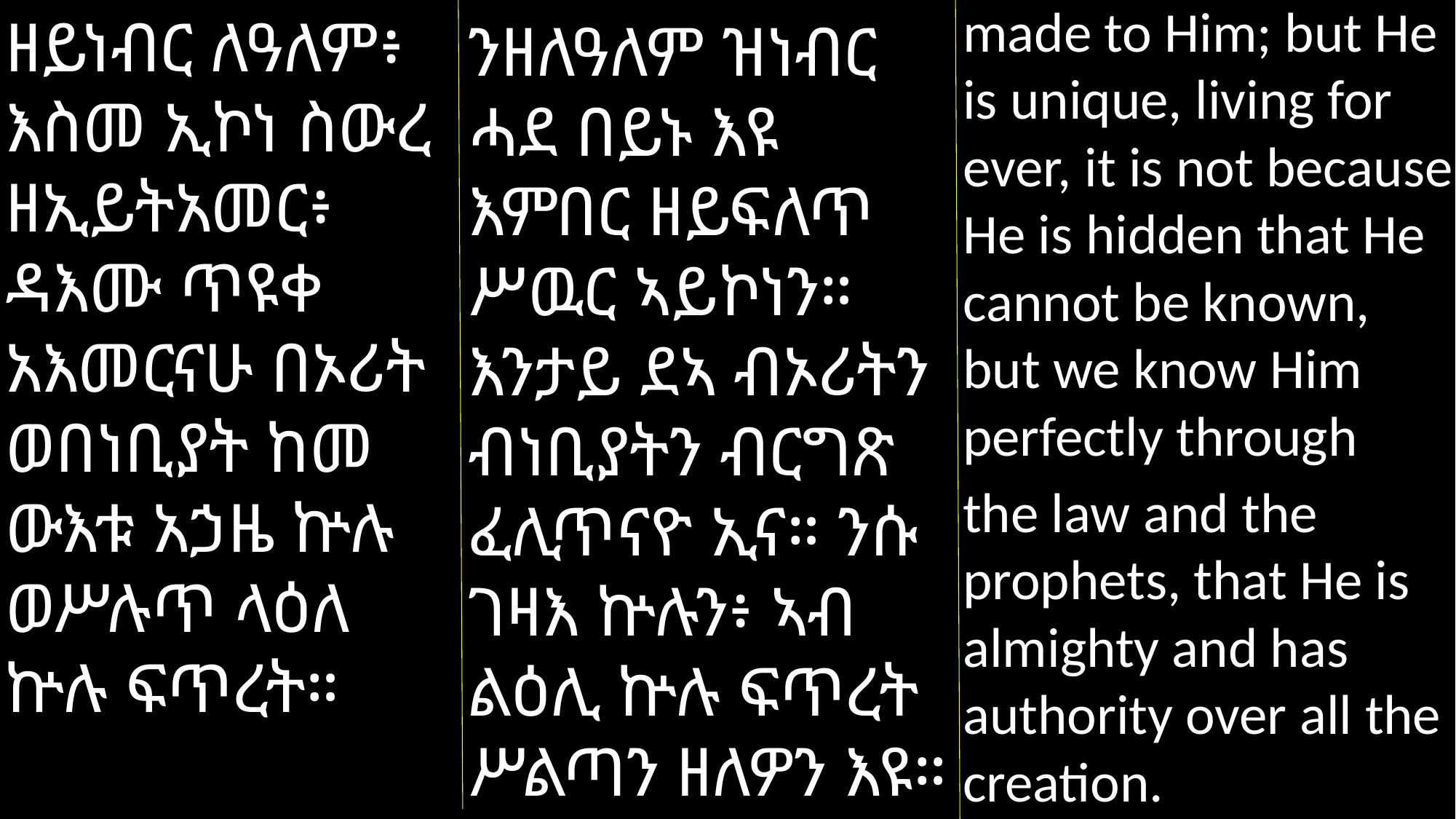

ዘይነብር ለዓለም፥ እስመ ኢኮነ ስውረ ዘኢይትአመር፥ ዳእሙ ጥዩቀ አእመርናሁ በኦሪት ወበነቢያት ከመ ውእቱ አኃዜ ኵሉ ወሥሉጥ ላዕለ ኵሉ ፍጥረት።
made to Him; but He is unique, living for ever, it is not because He is hidden that He cannot be known, but we know Him perfectly through
the law and the prophets, that He is almighty and has authority over all the creation.
ንዘለዓለም ዝነብር
ሓደ በይኑ እዩ እምበር ዘይፍለጥ ሥዉር ኣይኮነን። እንታይ ደኣ ብኦሪትን ብነቢያትን ብርግጽ ፈሊጥናዮ ኢና። ንሱ ገዛእ ኵሉን፥ ኣብ ልዕሊ ኵሉ ፍጥረት ሥልጣን ዘለዎን እዩ።